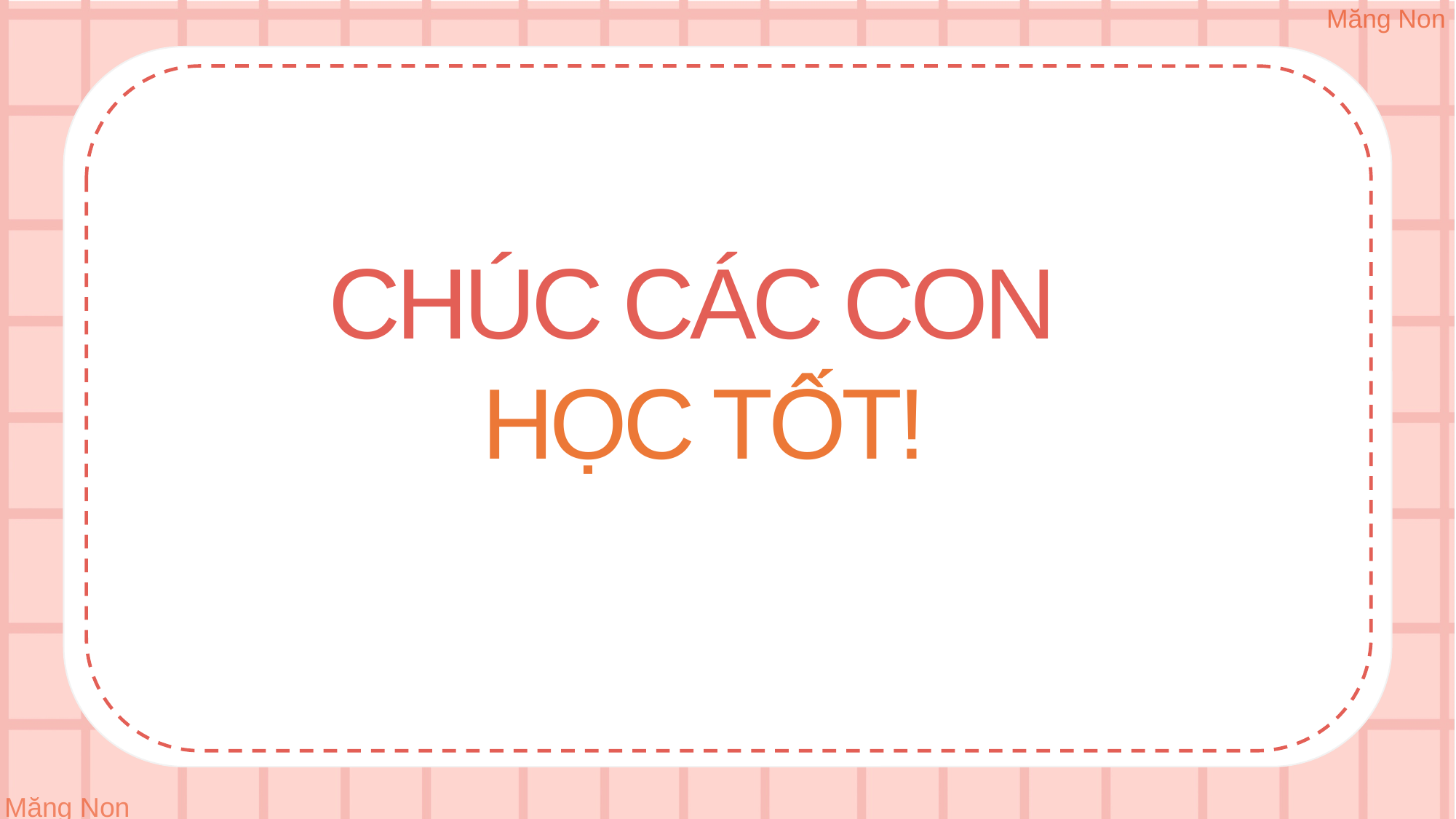

CHÚC CÁC CON
HỌC TỐT!
CHÚC CÁC CON
HỌC TỐT!